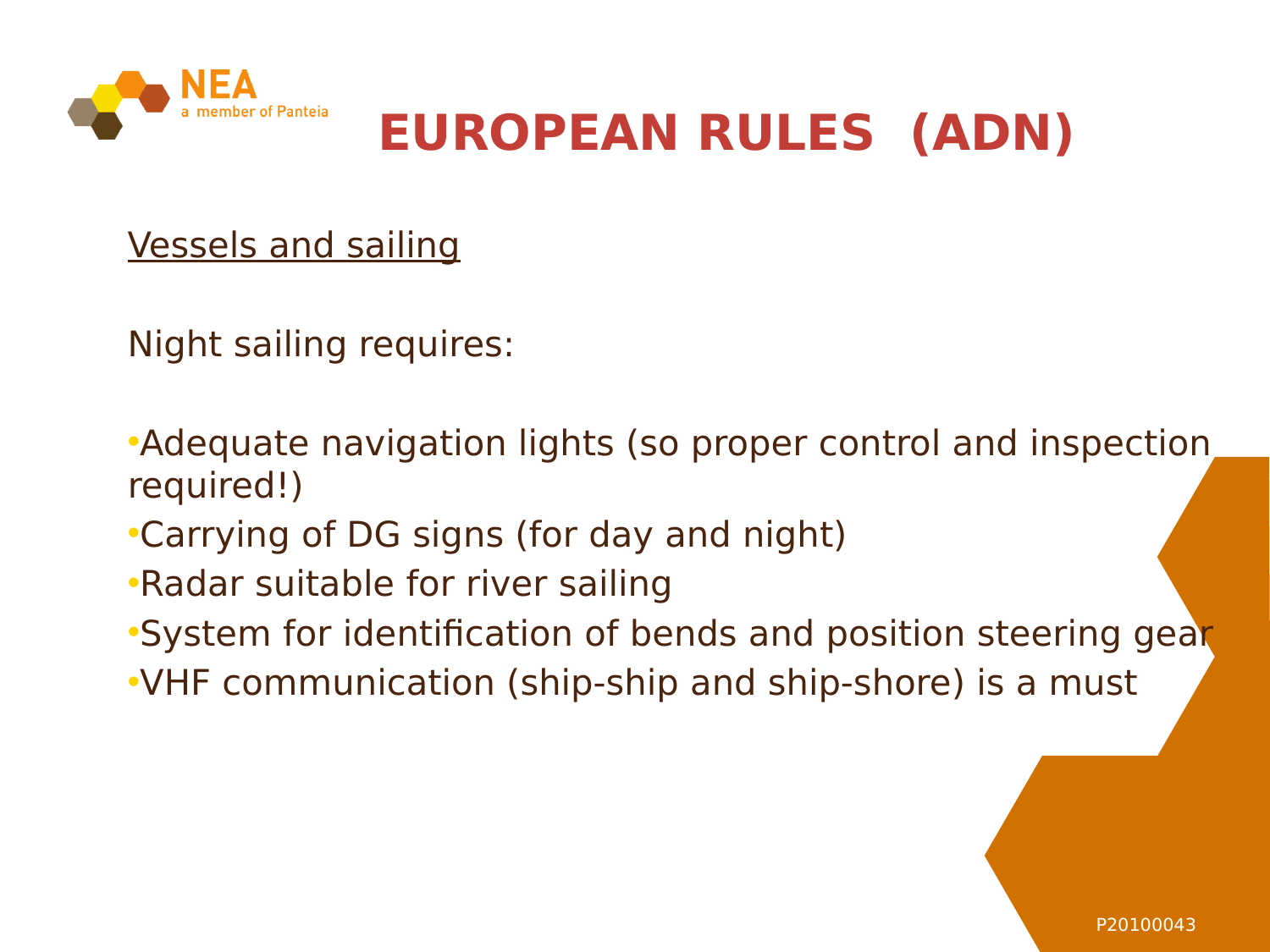

# EUROPEAN RULES  (ADN)
Vessels and sailing

Night sailing requires:

Adequate navigation lights (so proper control and inspection required!)
Carrying of DG signs (for day and night)
Radar suitable for river sailing
System for identification of bends and position steering gear
VHF communication (ship-ship and ship-shore) is a must